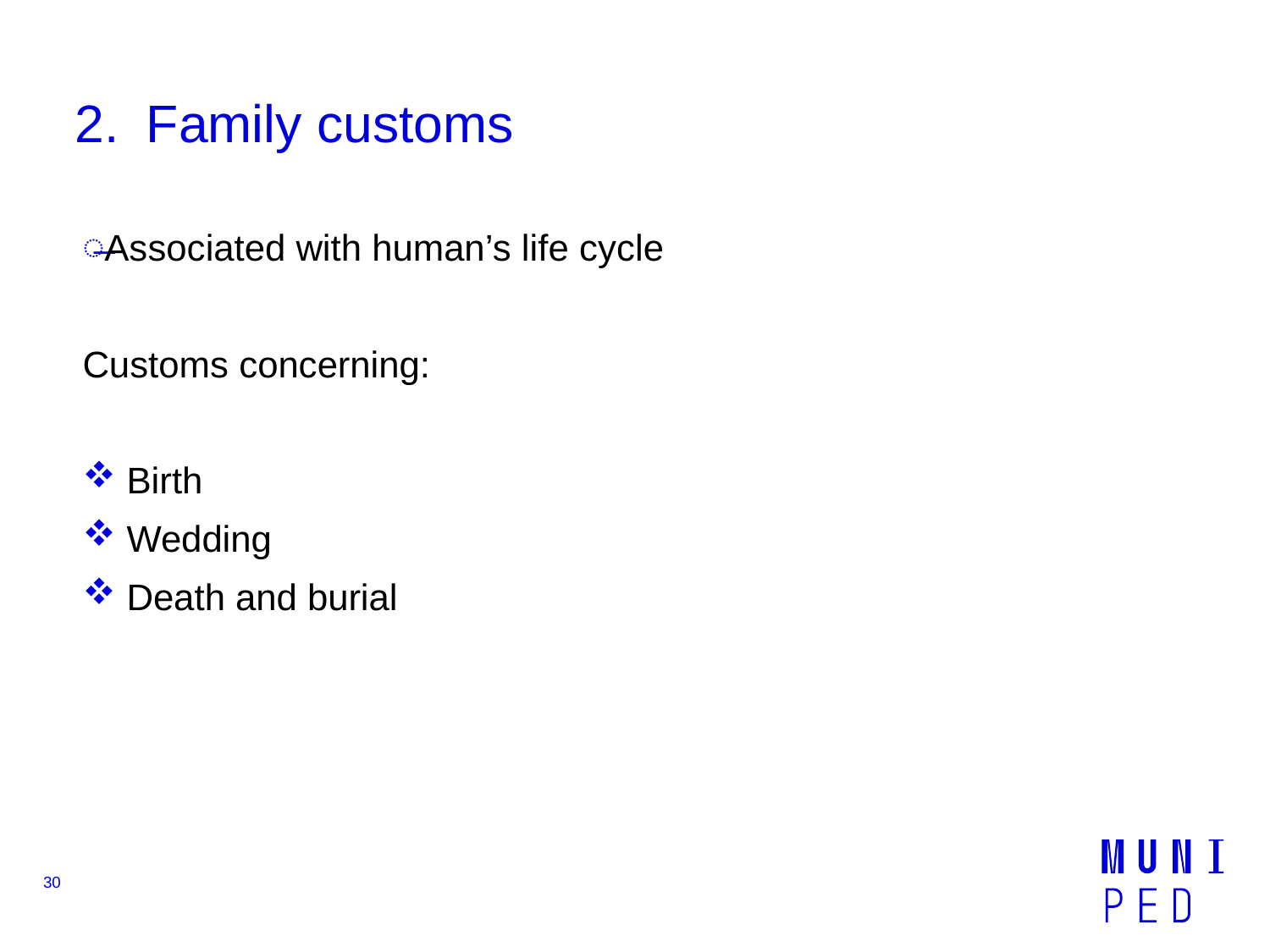

# Family customs

Associated with human’s life cycle

Customs concerning:

 Birth
 Wedding
 Death and burial
30